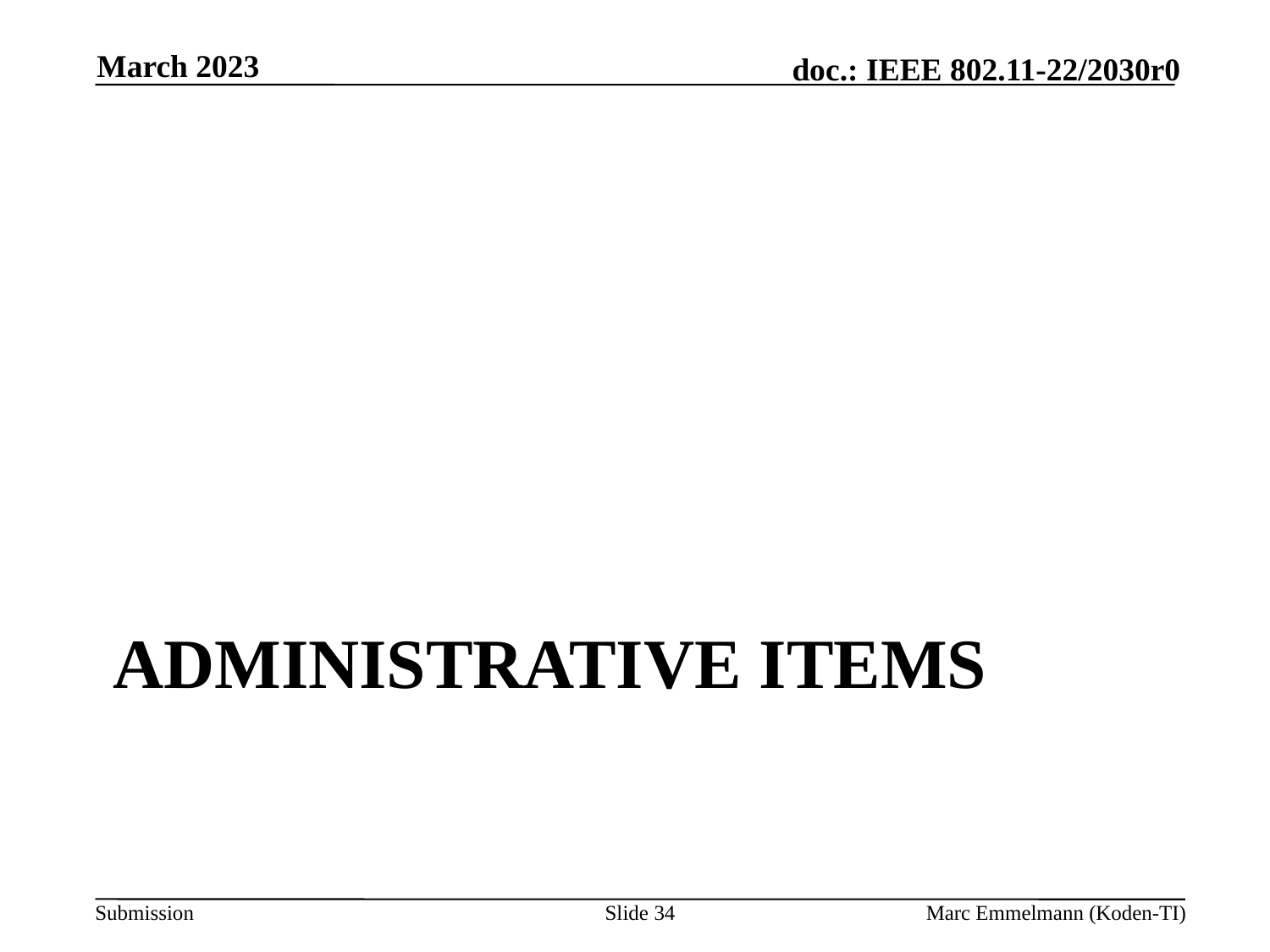

March 2023

# Administrative Items
Slide 34
Marc Emmelmann (Koden-TI)